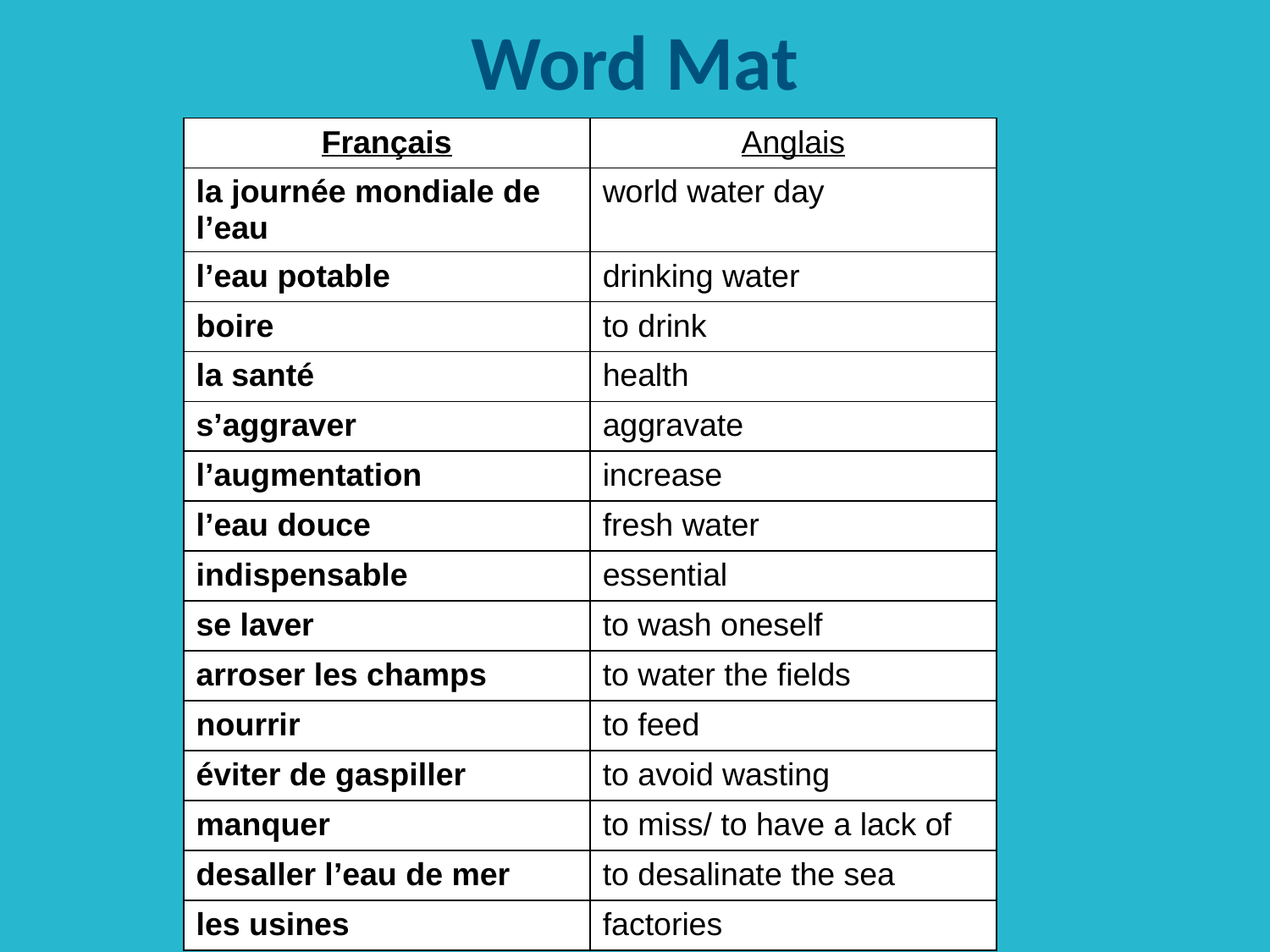

# Word Mat
| Français | Anglais |
| --- | --- |
| la journée mondiale de l’eau | world water day |
| l’eau potable | drinking water |
| boire | to drink |
| la santé | health |
| s’aggraver | aggravate |
| l’augmentation | increase |
| l’eau douce | fresh water |
| indispensable | essential |
| se laver | to wash oneself |
| arroser les champs | to water the fields |
| nourrir | to feed |
| éviter de gaspiller | to avoid wasting |
| manquer | to miss/ to have a lack of |
| desaller l’eau de mer | to desalinate the sea |
| les usines | factories |